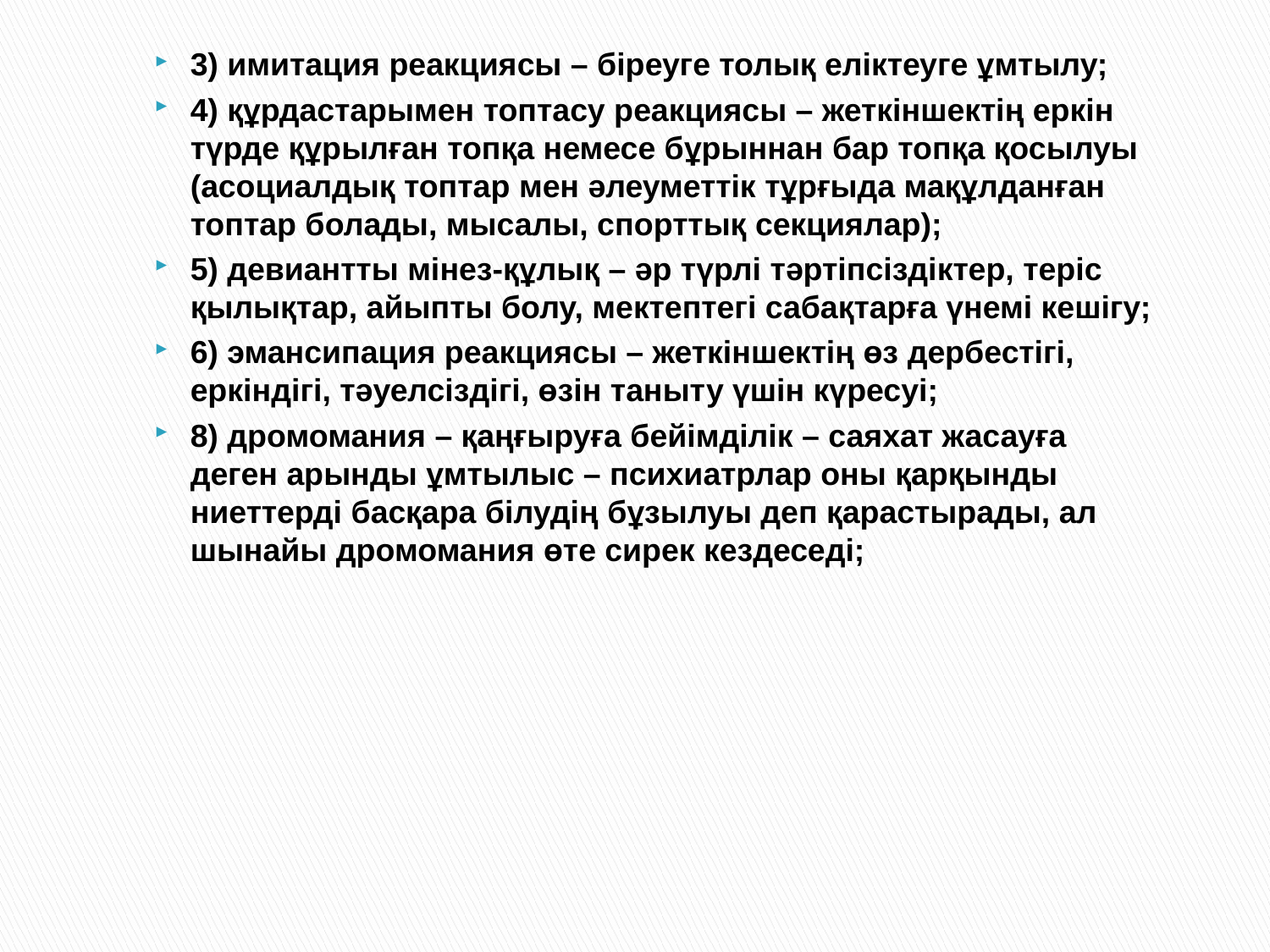

3) имитация реакциясы – біреуге толық еліктеуге ұмтылу;
4) құрдастарымен топтасу реакциясы – жеткіншектің еркін түрде құрылған топқа немесе бұрыннан бар топқа қосылуы (асоциалдық топтар мен әлеуметтік тұрғыда мақұлданған топтар болады, мысалы, спорттық секциялар);
5) девиантты мінез-құлық – әр түрлі тәртіпсіздіктер, теріс қылықтар, айыпты болу, мектептегі сабақтарға үнемі кешігу;
6) эмансипация реакциясы – жеткіншектің өз дербестігі, еркіндігі, тәуелсіздігі, өзін таныту үшін күресуі;
8) дромомания – қаңғыруға бейімділік – саяхат жасауға деген арынды ұмтылыс – психиатрлар оны қарқынды ниеттерді басқара білудің бұзылуы деп қарастырады, ал шынайы дромомания өте сирек кездеседі;